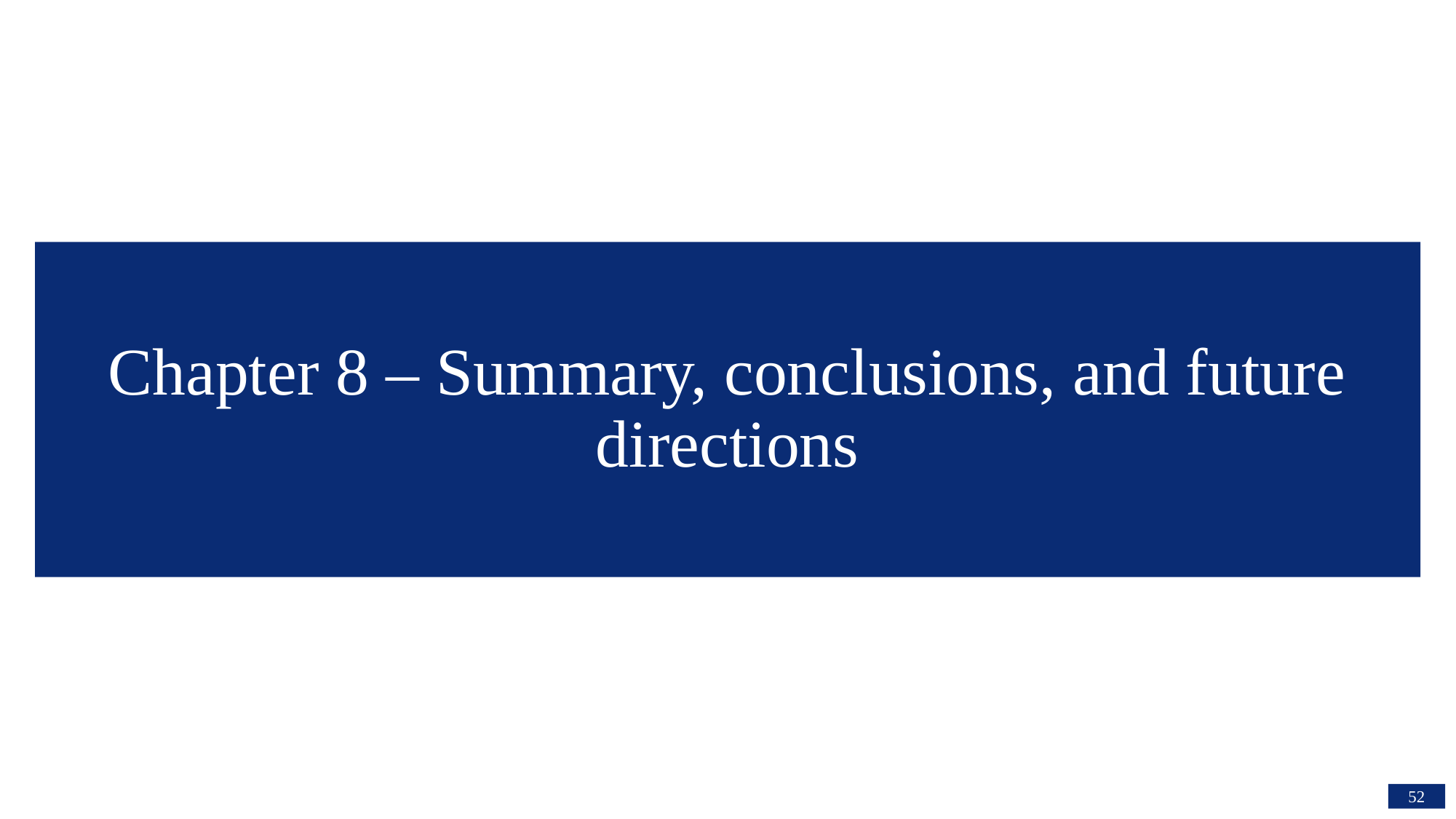

# Chapter 8 – Summary, conclusions, and future directions
52